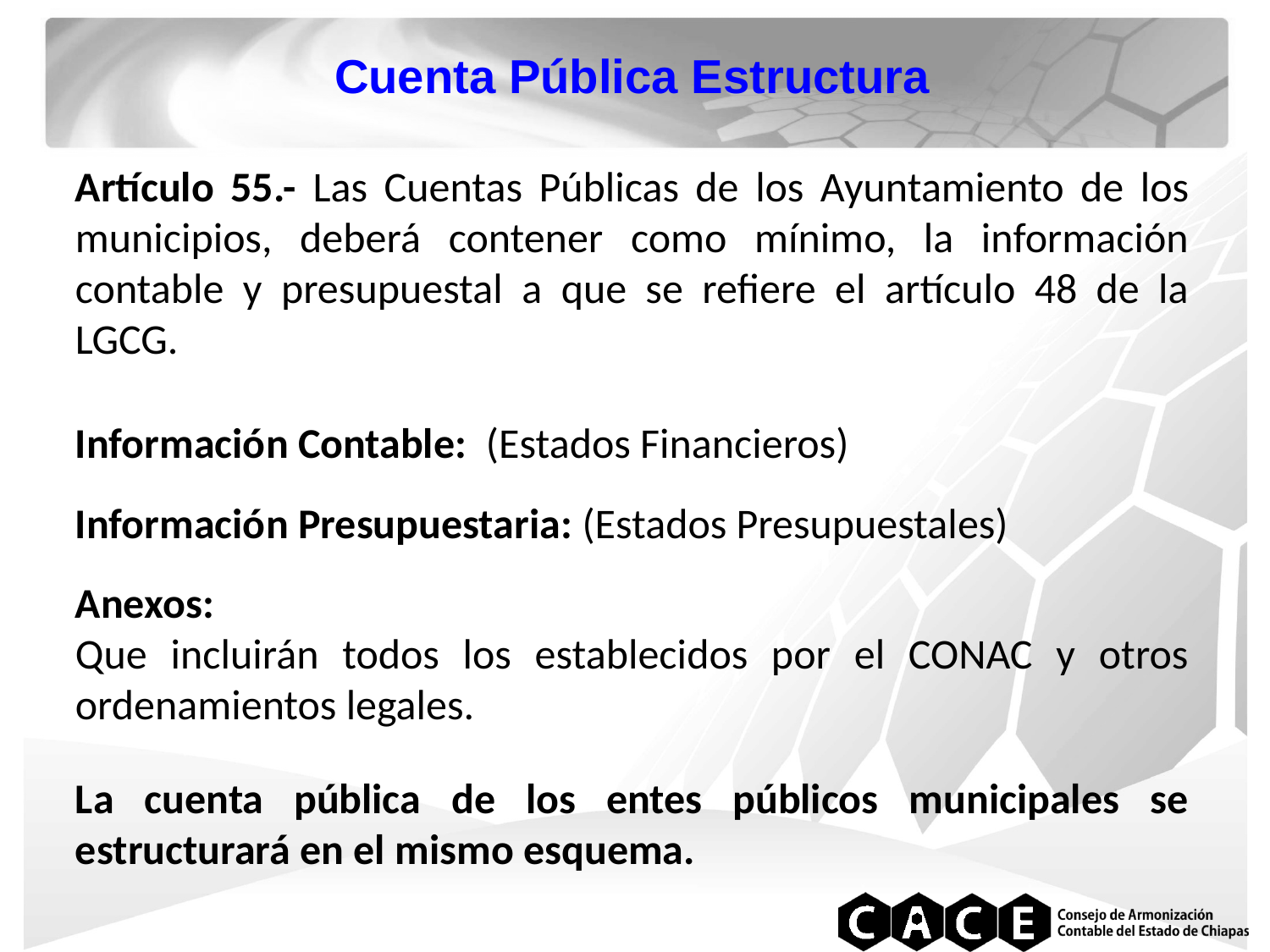

Cuenta Pública Estructura
Artículo 55.- Las Cuentas Públicas de los Ayuntamiento de los municipios, deberá contener como mínimo, la información contable y presupuestal a que se refiere el artículo 48 de la LGCG.

Información Contable:  (Estados Financieros)

Información Presupuestaria: (Estados Presupuestales)

Anexos:
Que incluirán todos los establecidos por el CONAC y otros ordenamientos legales.

La cuenta pública de los entes públicos municipales se estructurará en el mismo esquema.